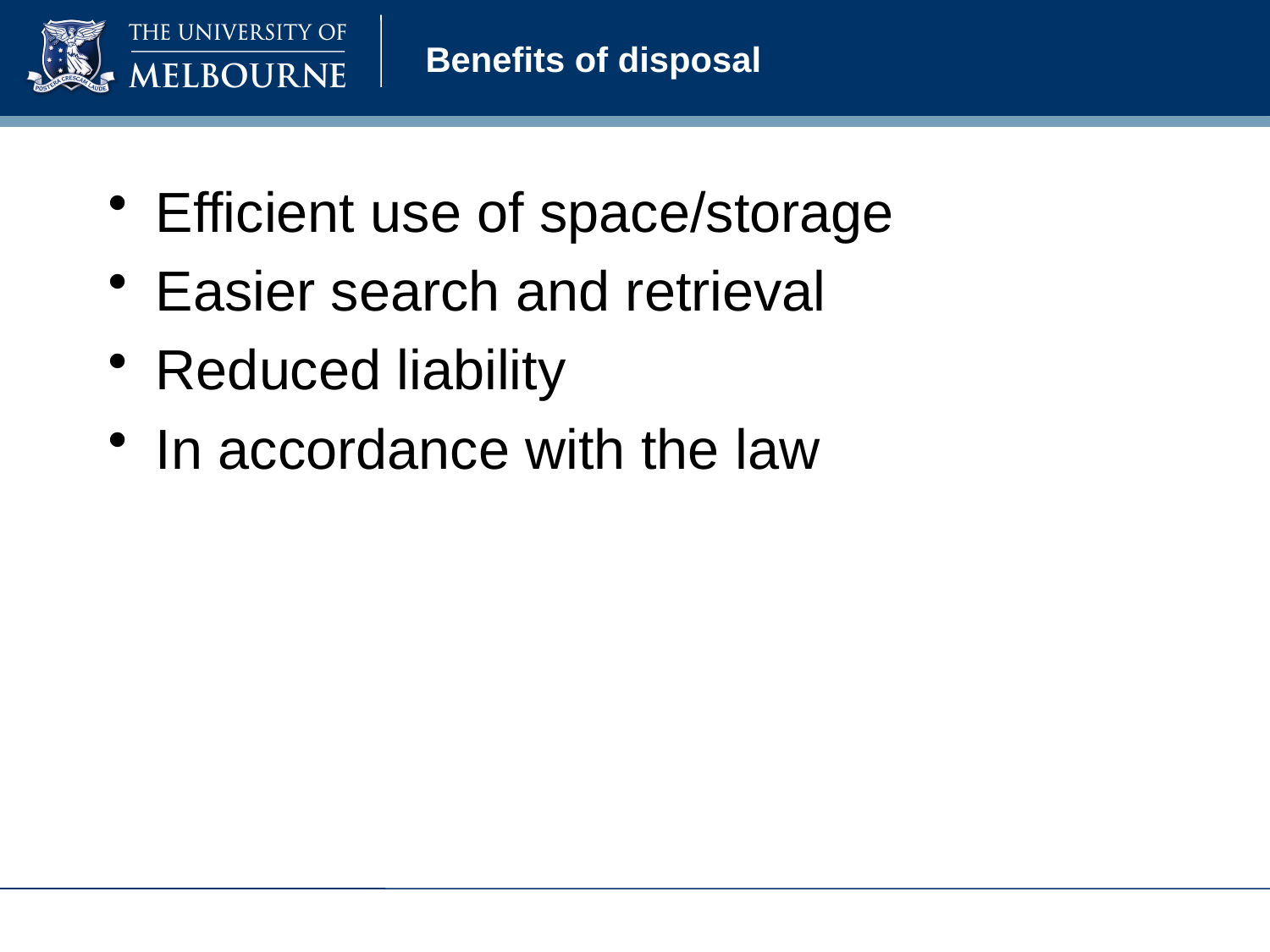

# Benefits of disposal
Efficient use of space/storage
Easier search and retrieval
Reduced liability
In accordance with the law